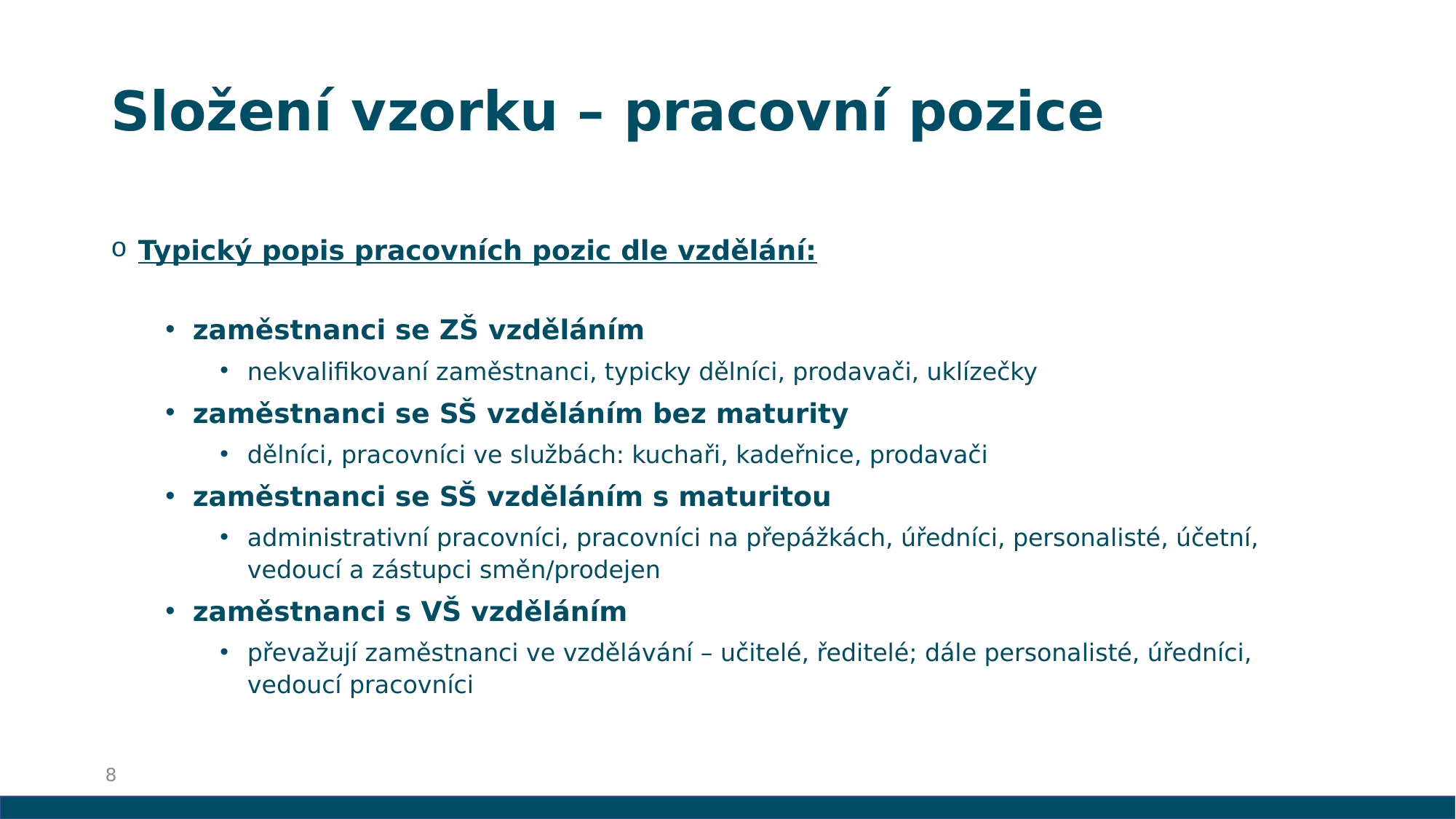

# Složení vzorku – pracovní pozice
Typický popis pracovních pozic dle vzdělání:

zaměstnanci se ZŠ vzděláním
nekvalifikovaní zaměstnanci, typicky dělníci, prodavači, uklízečky
zaměstnanci se SŠ vzděláním bez maturity
dělníci, pracovníci ve službách: kuchaři, kadeřnice, prodavači
zaměstnanci se SŠ vzděláním s maturitou
administrativní pracovníci, pracovníci na přepážkách, úředníci, personalisté, účetní,
vedoucí a zástupci směn/prodejen
zaměstnanci s VŠ vzděláním
převažují zaměstnanci ve vzdělávání – učitelé, ředitelé; dále personalisté, úředníci,
vedoucí pracovníci

8